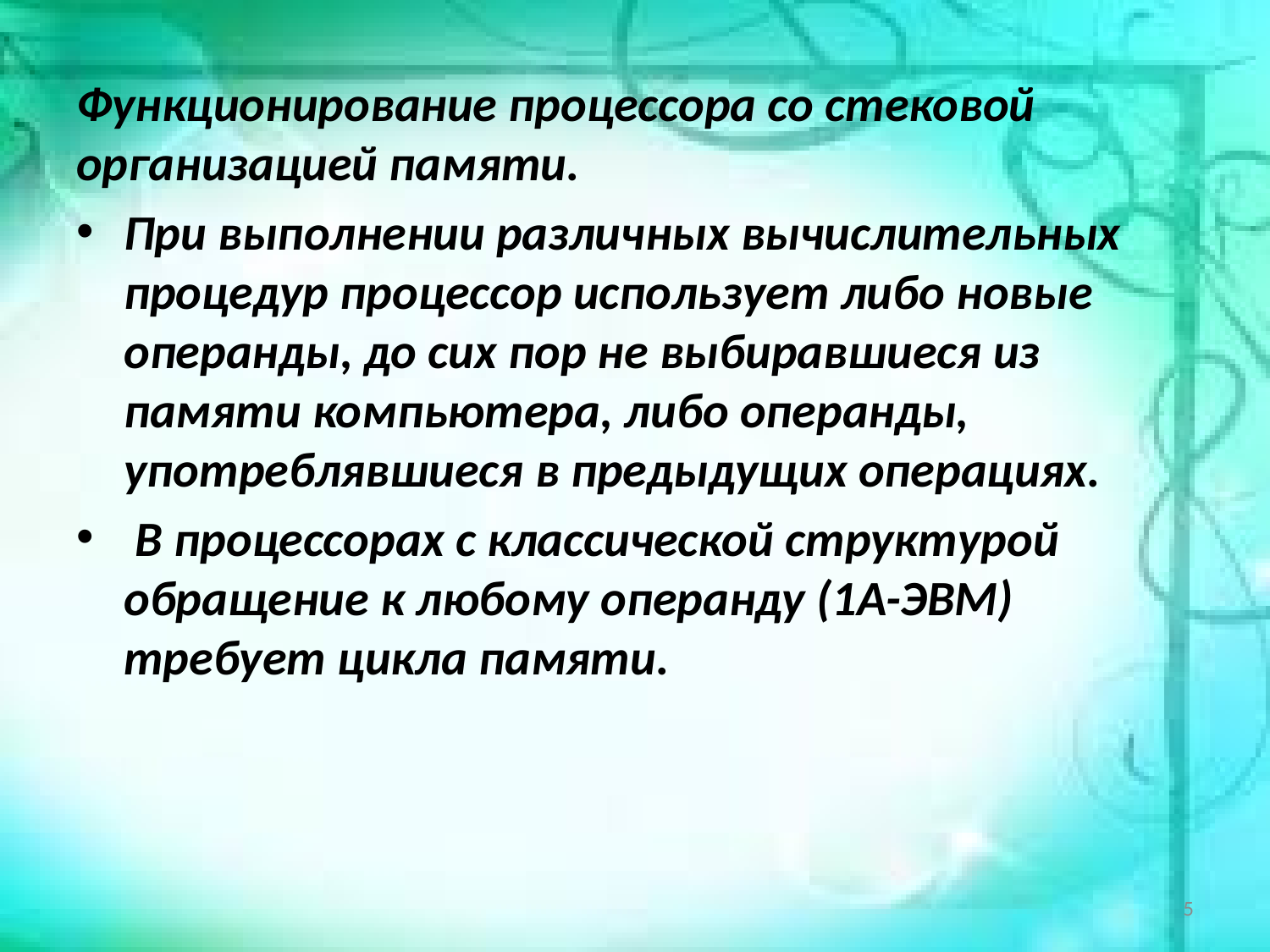

Функционирование процессора со стековой организацией памяти.
При выполнении различных вычислительных процедур процессор использует либо новые операнды, до сих пор не выбиравшиеся из памяти компьютера, либо операнды, употреблявшиеся в предыдущих операциях.
 В процессорах с классической структурой обращение к любому операнду (1A-ЭВМ) требует цикла памяти.
5